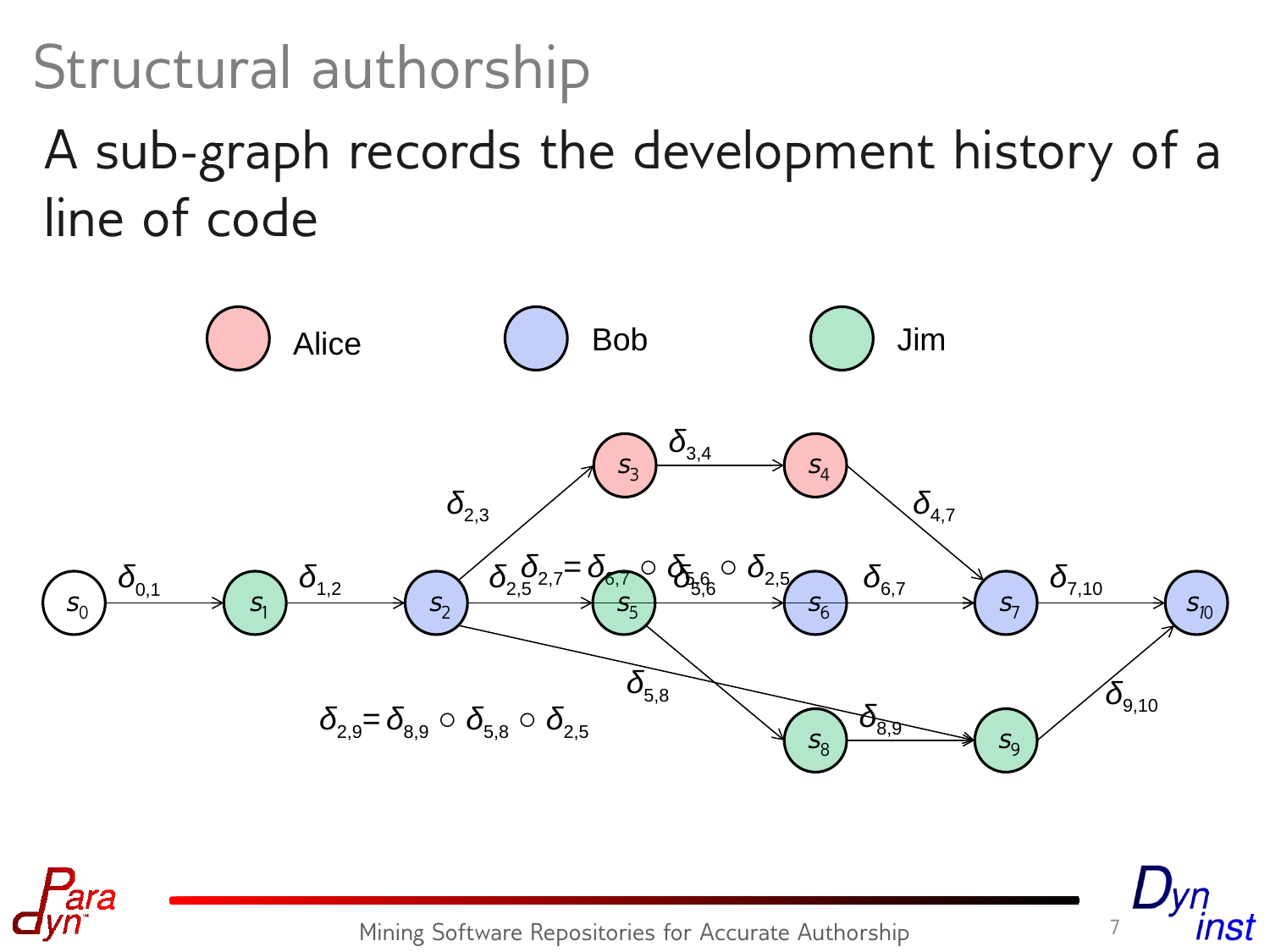

# Structural authorship
A sub-graph records the development history of a line of code

Bob
Jim
Alice
δ3,4
δ2,3
δ4,7
δ7,10
δ9,10
s3
s4
δ2,7= δ6,7 ○ δ5,6 ○ δ2,5
δ2,9= δ8,9 ○ δ5,8 ○ δ2,5
δ1,2
δ0,1
s0
s1
δ2,5
δ5,6
δ6,7
s5
s6
δ5,8
δ8,9
s8
s2
s7
s10
s9
7
Mining Software Repositories for Accurate Authorship